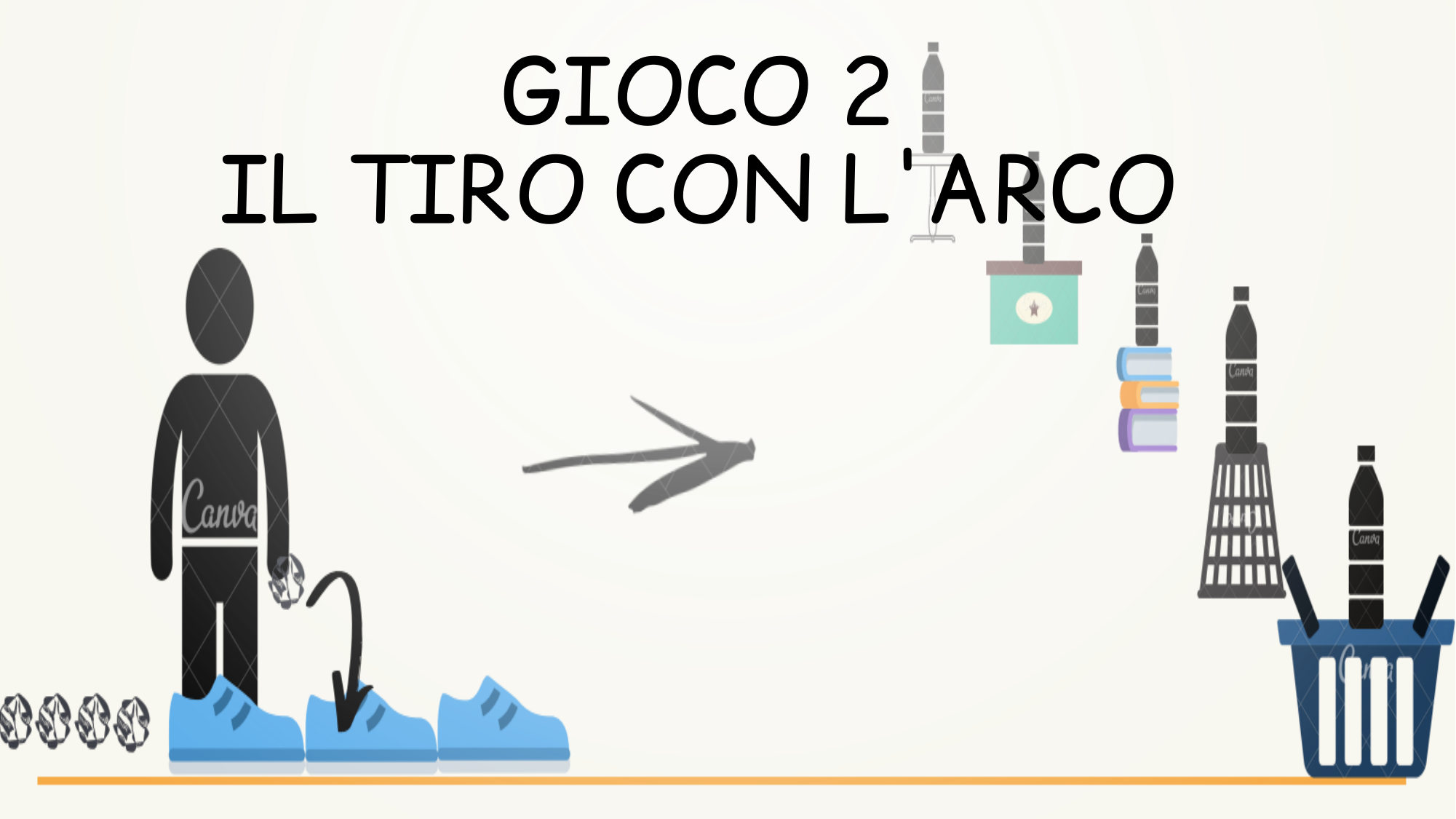

# GIOCO 2 IL TIRO CON L'ARCO